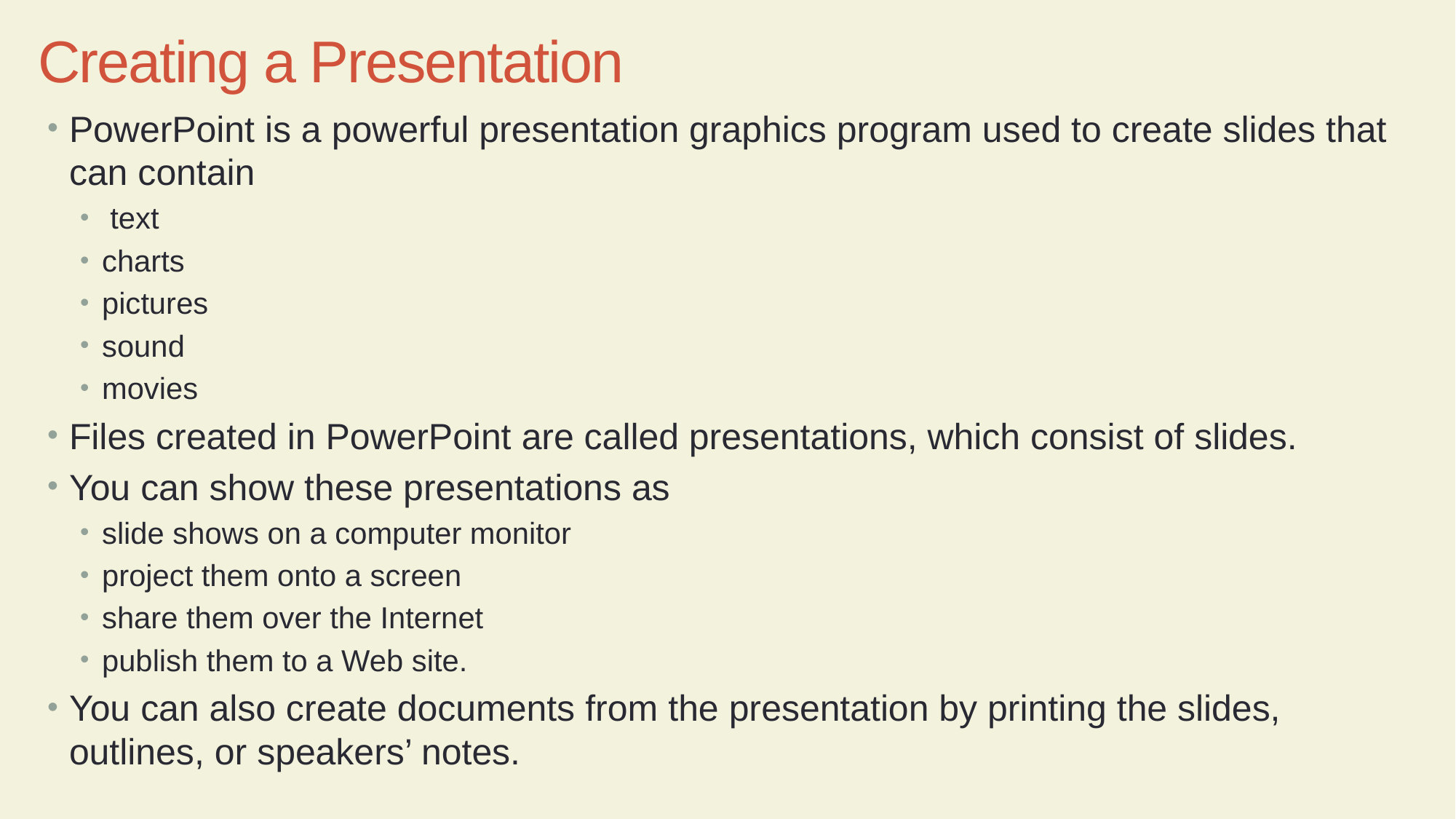

Creating a Presentation
PowerPoint is a powerful presentation graphics program used to create slides that can contain
 text
charts
pictures
sound
movies
Files created in PowerPoint are called presentations, which consist of slides.
You can show these presentations as
slide shows on a computer monitor
project them onto a screen
share them over the Internet
publish them to a Web site.
You can also create documents from the presentation by printing the slides, outlines, or speakers’ notes.